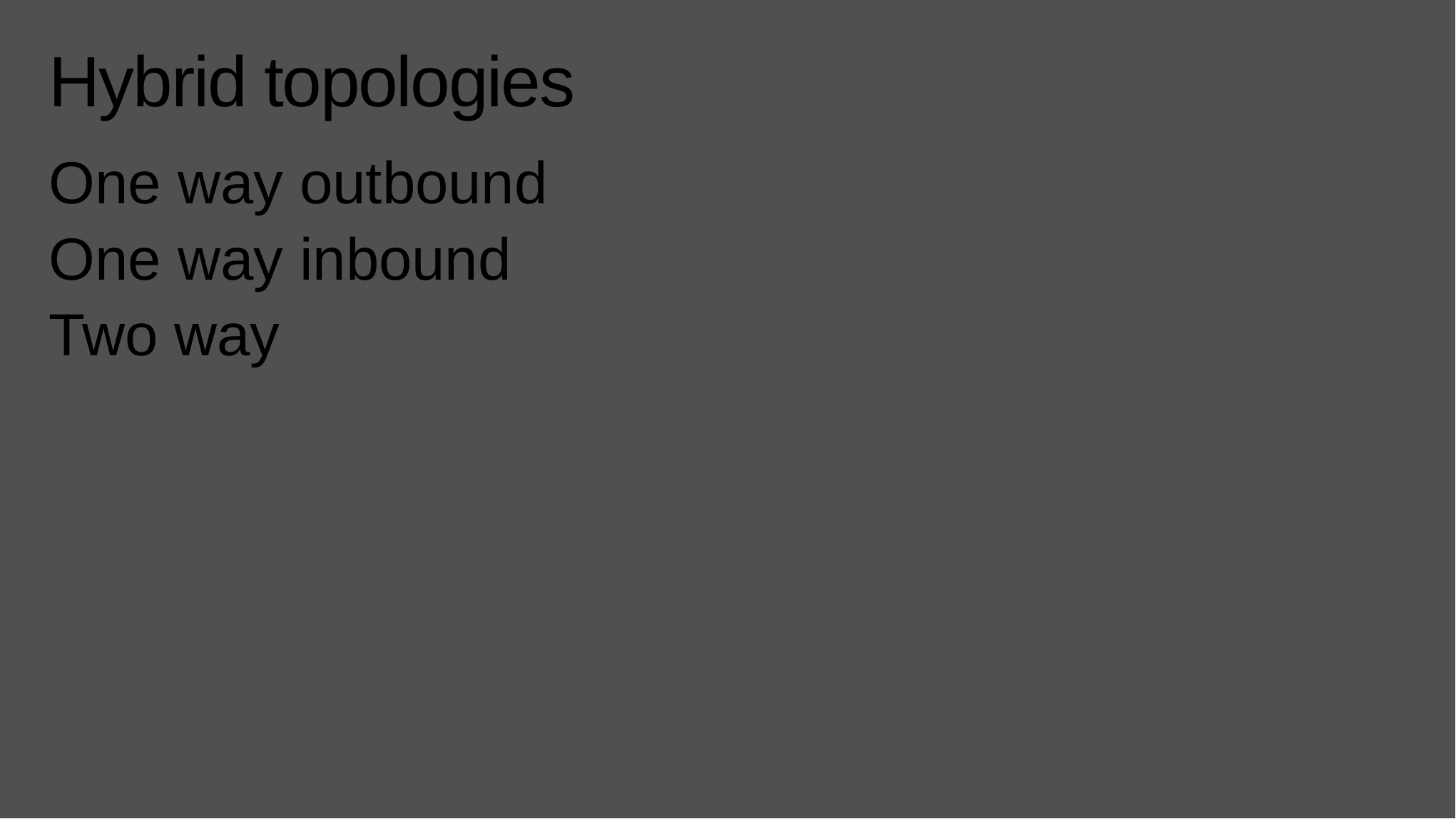

# Hybrid topologies
One way outbound
One way inbound
Two way